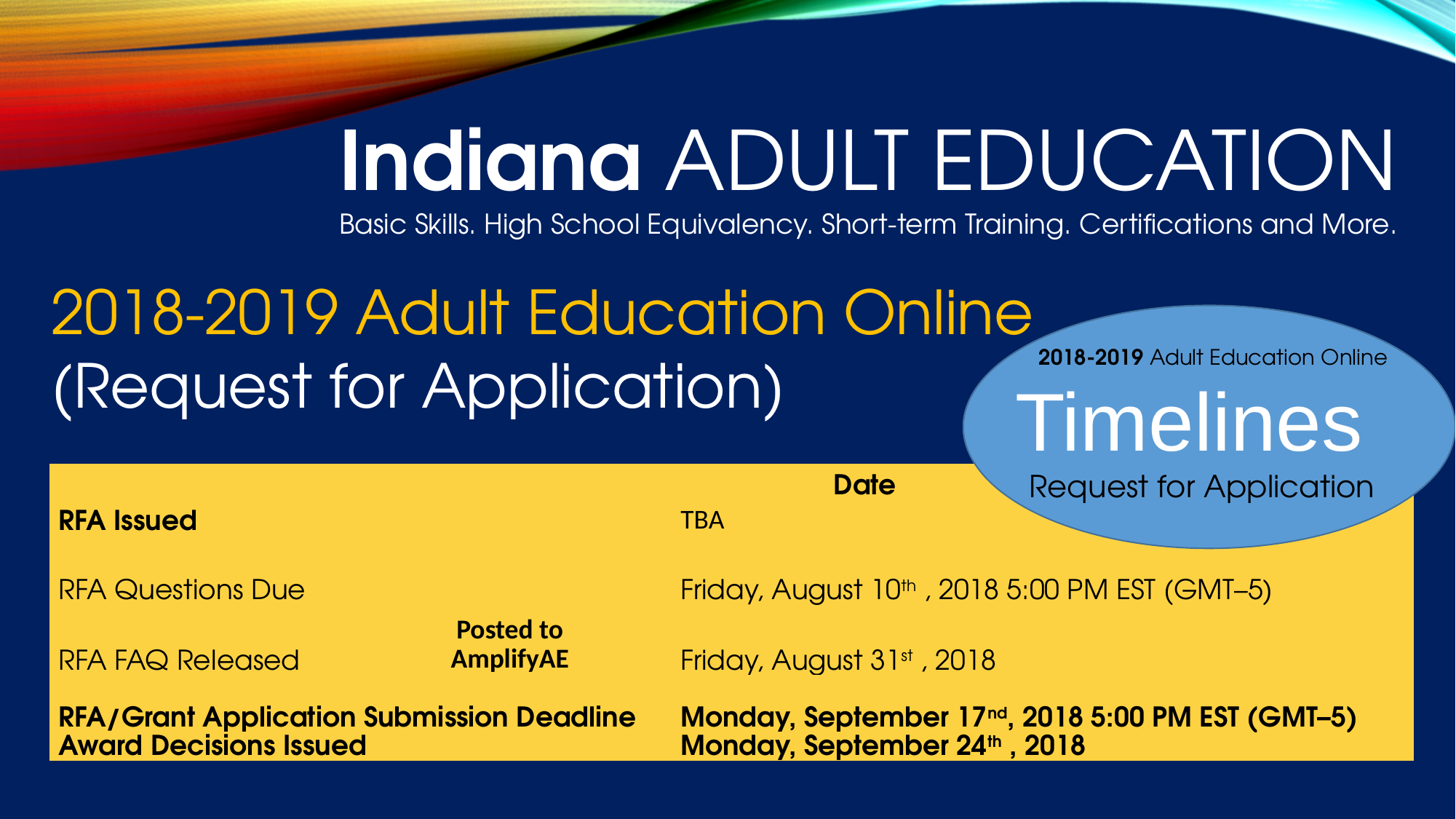

Indiana ADULT EDUCATION
Basic Skills. High School Equivalency. Short-term Training. Certifications and More.
2018-2019 Adult Education Online  (Request for Application)

    2018-2019 Adult Education Online
Timelines
  Request for Application

|  |  |  |  |  |  |  | Date |
| --- | --- | --- | --- | --- | --- | --- | --- |
| RFA Issued |  |  |  |  |  |  | TBA |
| RFA Questions Due |  |  |  |  |  |  | Friday, August 10th , 2018 5:00 PM EST (GMT–5) |
| RFA FAQ Released |  |  |  | Posted to AmplifyAE |  |  | Friday, August 31st , 2018 |
| RFA/Grant Application Submission Deadline |  |  |  |  |  |  | Monday, September 17nd, 2018 5:00 PM EST (GMT–5) |
| Award Decisions Issued |  |  |  |  |  |  | Monday, September 24th , 2018 |